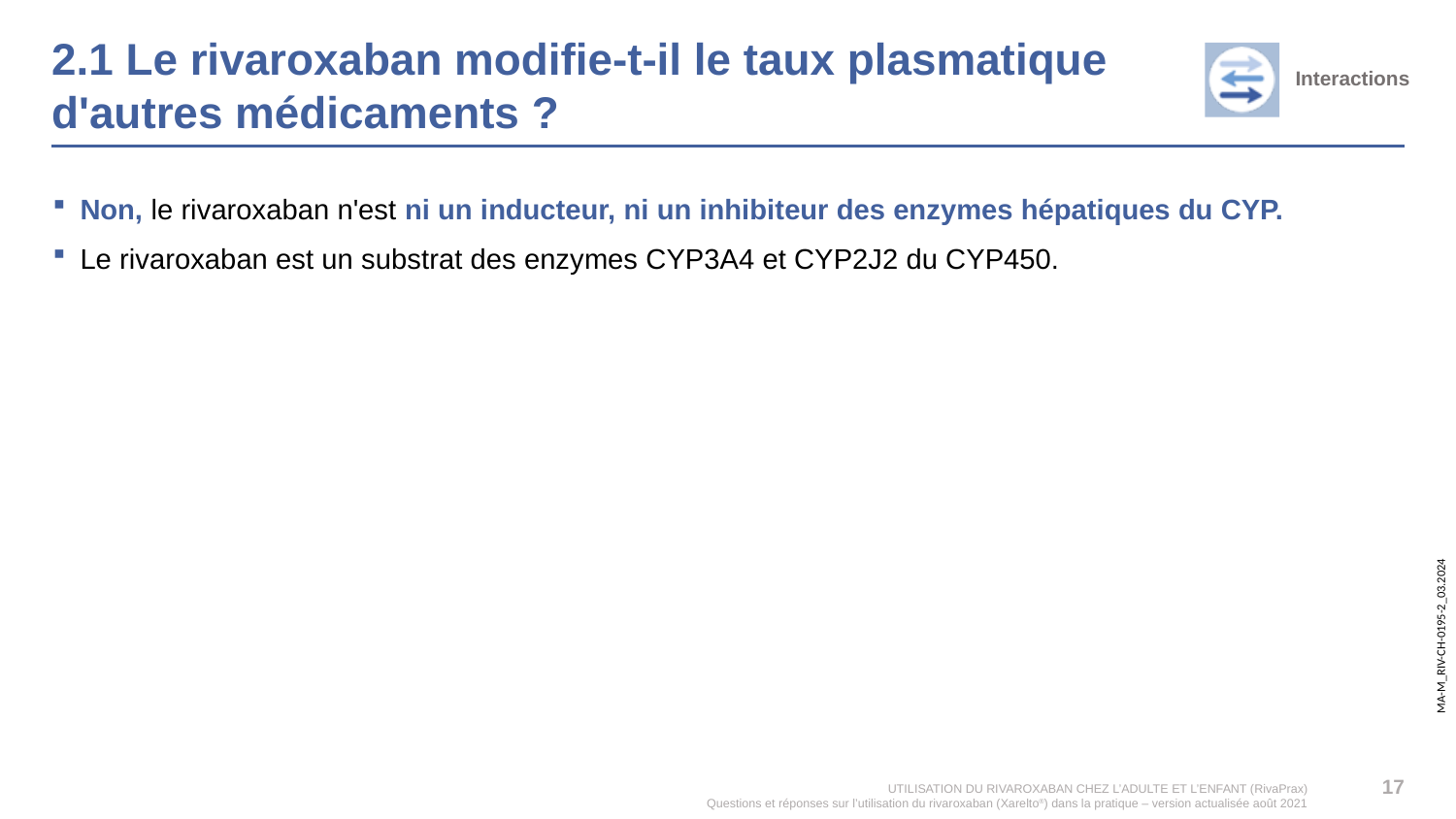

# 2.1 Le rivaroxaban modifie-t-il le taux plasmatique d'autres médicaments ?
Non, le rivaroxaban n'est ni un inducteur, ni un inhibiteur des enzymes hépatiques du CYP.
Le rivaroxaban est un substrat des enzymes CYP3A4 et CYP2J2 du CYP450.
17